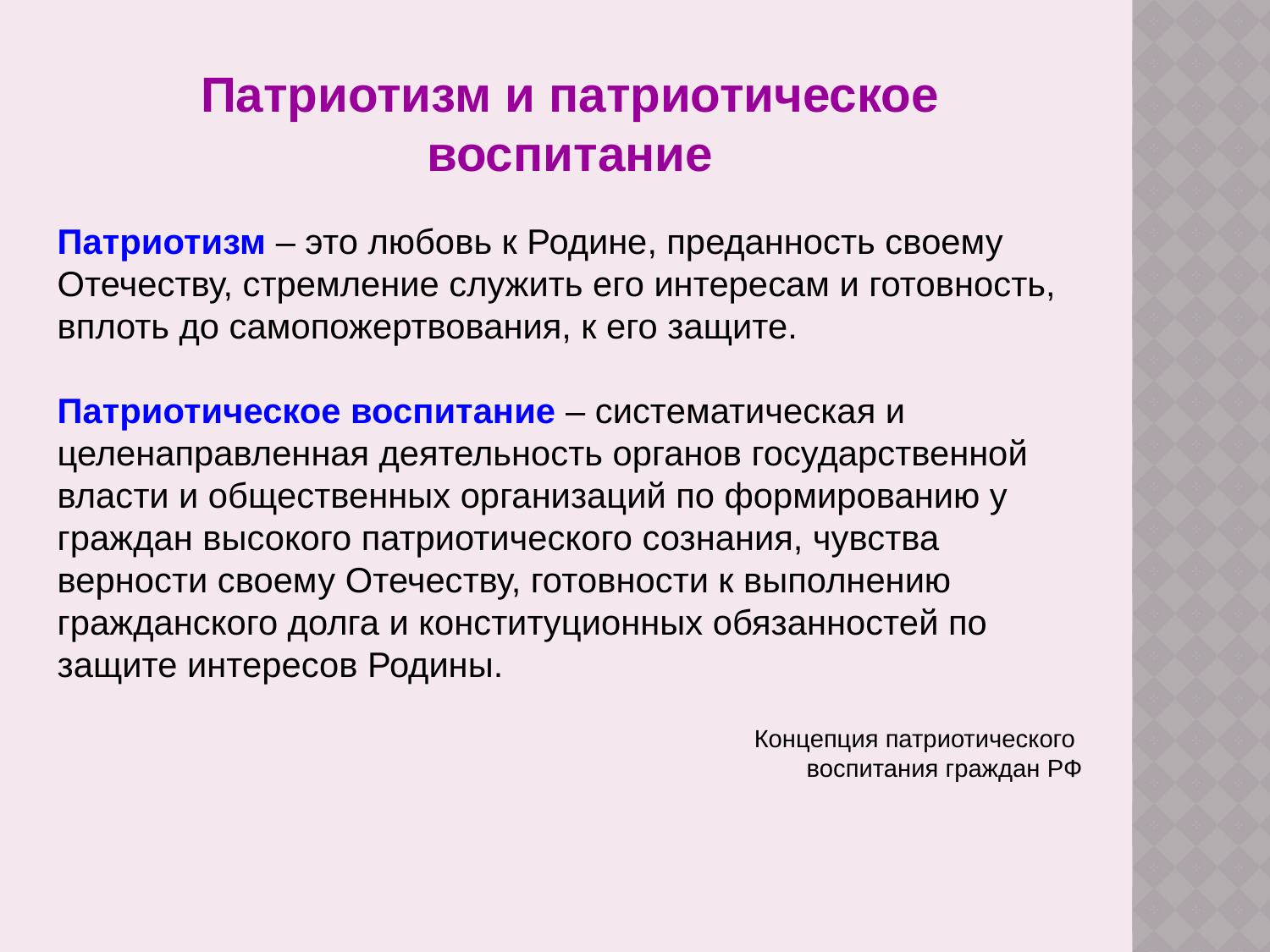

Патриотизм и патриотическое воспитание

Патриотизм – это любовь к Родине, преданность своему Отечеству, стремление служить его интересам и готовность, вплоть до самопожертвования, к его защите.

Патриотическое воспитание – систематическая и целенаправленная деятельность органов государственной власти и общественных организаций по формированию у граждан высокого патриотического сознания, чувства верности своему Отечеству, готовности к выполнению гражданского долга и конституционных обязанностей по защите интересов Родины.
Концепция патриотического
воспитания граждан РФ